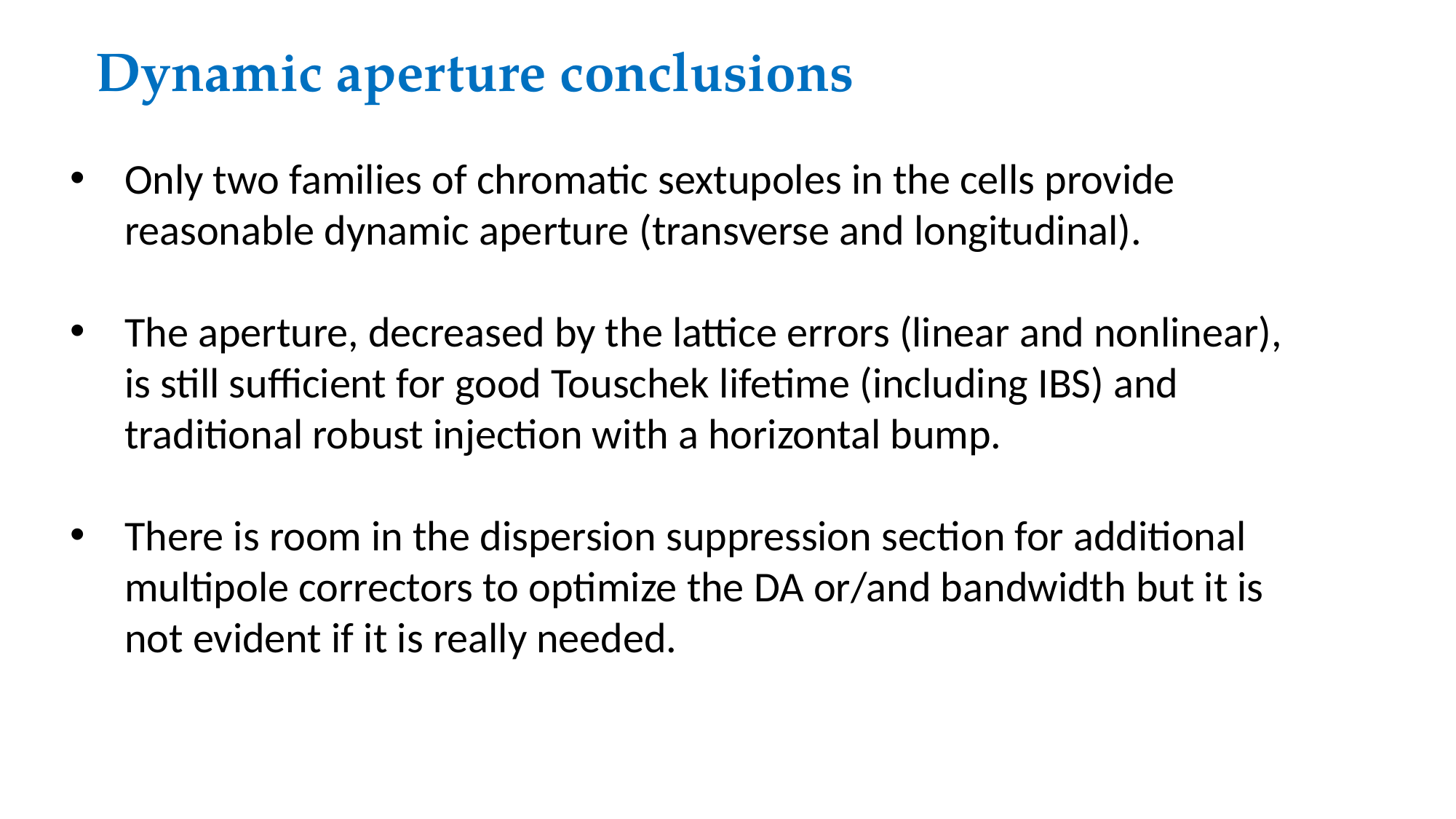

Dynamic aperture conclusions
Only two families of chromatic sextupoles in the cells provide reasonable dynamic aperture (transverse and longitudinal).

The aperture, decreased by the lattice errors (linear and nonlinear), is still sufficient for good Touschek lifetime (including IBS) and traditional robust injection with a horizontal bump.

There is room in the dispersion suppression section for additional multipole correctors to optimize the DA or/and bandwidth but it is not evident if it is really needed.